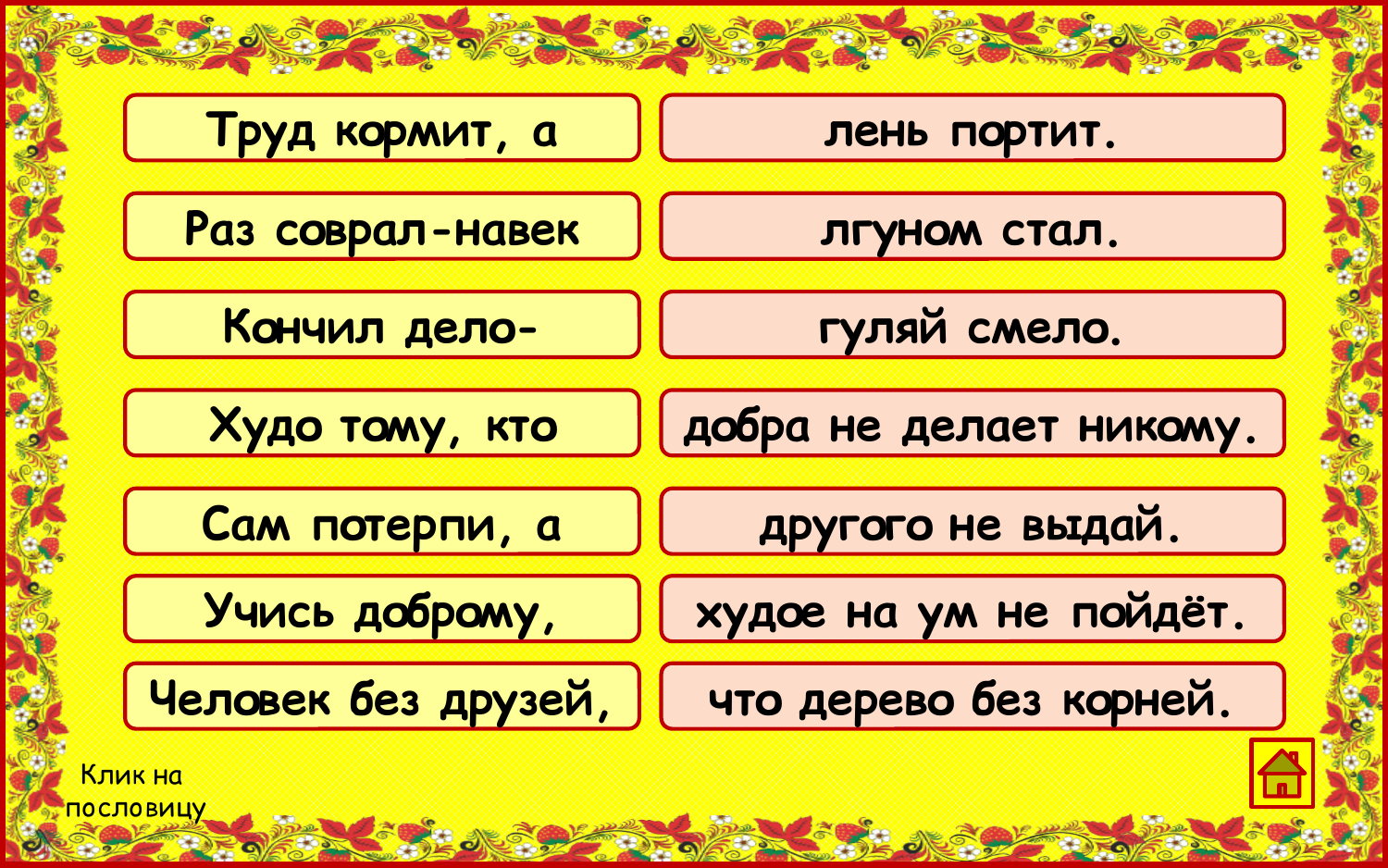

Труд кормит, а
лень портит.
Раз соврал-навек
лгуном стал.
Кончил дело-
гуляй смело.
Худо тому, кто
добра не делает никому.
Сам потерпи, а
другого не выдай.
Учись доброму,
худое на ум не пойдёт.
Человек без друзей,
что дерево без корней.

Клик на
пословицу